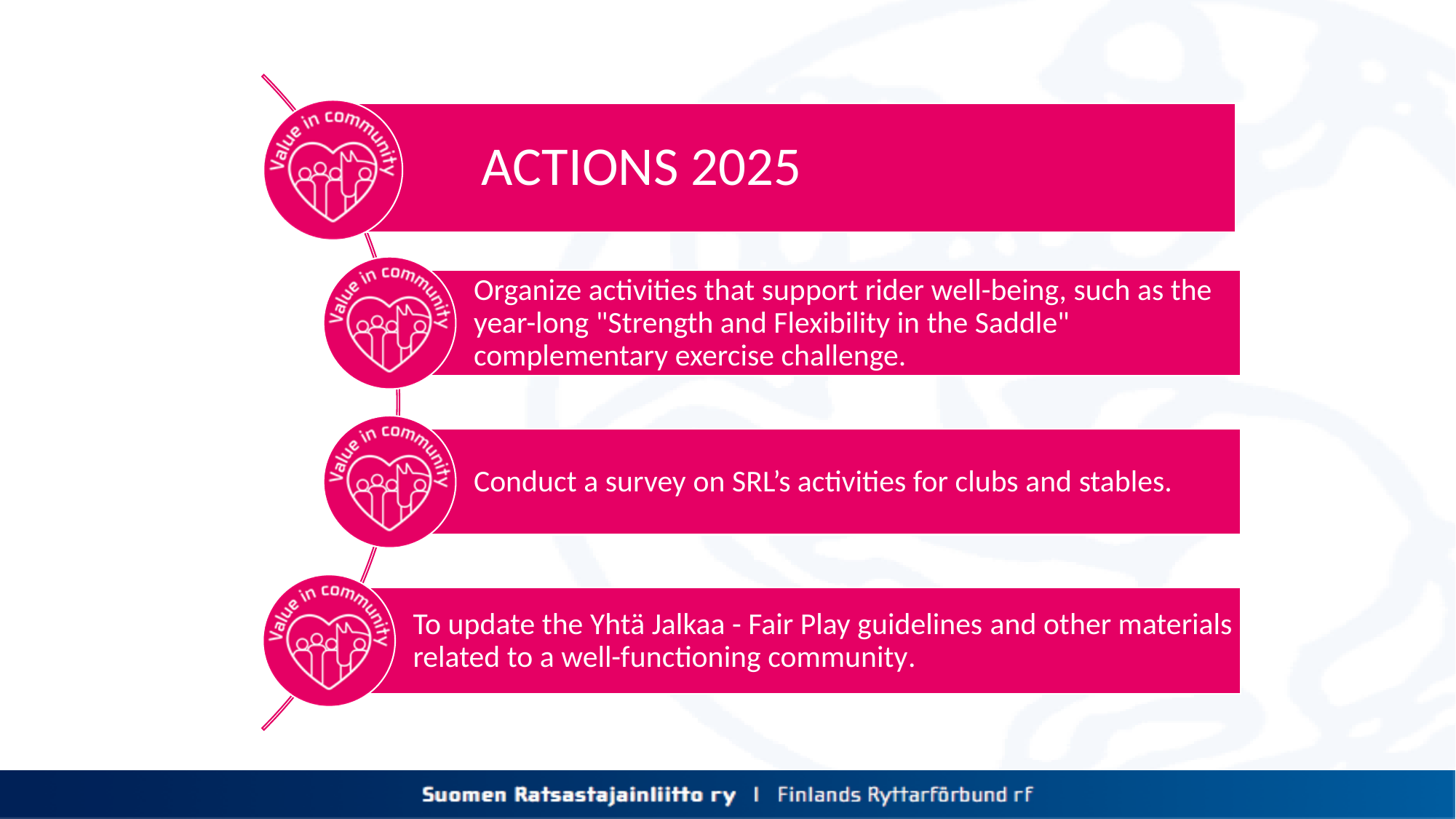

ACTIONS 2025
Organize activities that support rider well-being, such as the year-long "Strength and Flexibility in the Saddle" complementary exercise challenge.
Conduct a survey on SRL’s activities for clubs and stables.
To update the Yhtä Jalkaa - Fair Play guidelines and other materials related to a well-functioning community.